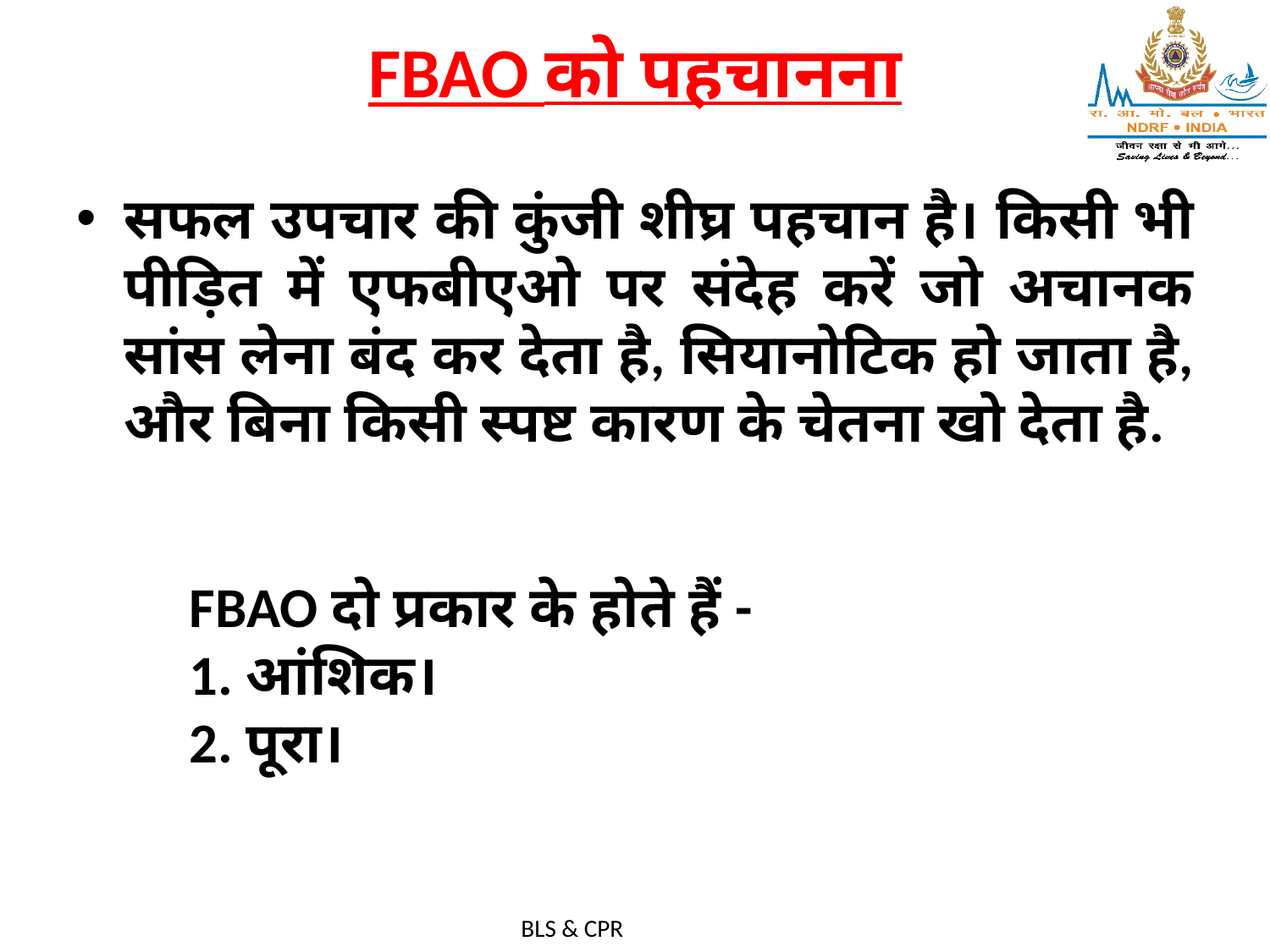

# FBAO को पहचानना
सफल उपचार की कुंजी शीघ्र पहचान है। किसी भी पीड़ित में एफबीएओ पर संदेह करें जो अचानक सांस लेना बंद कर देता है, सियानोटिक हो जाता है, और बिना किसी स्पष्ट कारण के चेतना खो देता है.
FBAO दो प्रकार के होते हैं -
1. आंशिक।
2. पूरा।

BLS & CPR